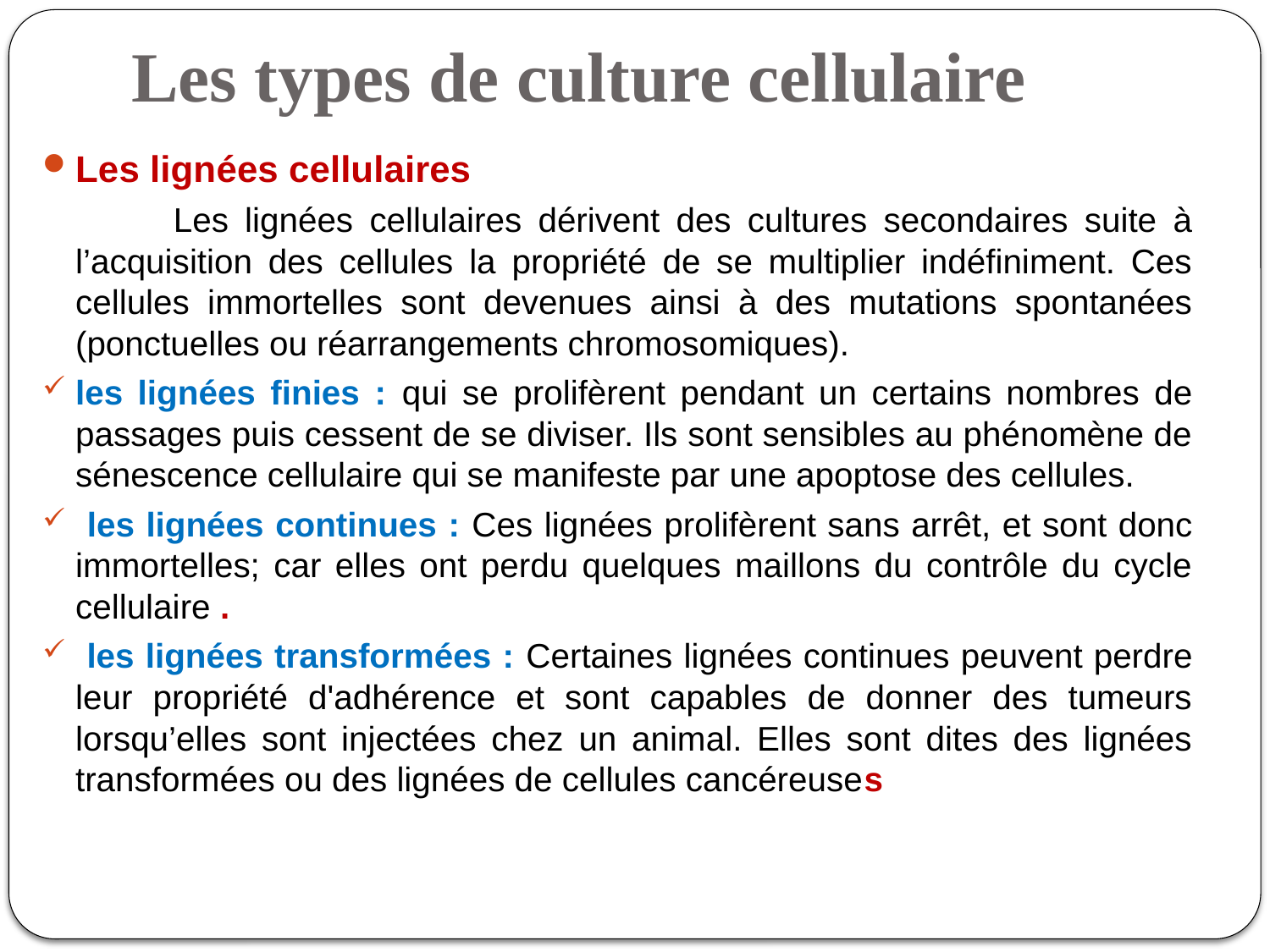

# Les types de culture cellulaire
Les lignées cellulaires
        Les lignées cellulaires dérivent des cultures secondaires suite à l’acquisition des cellules la propriété de se multiplier indéfiniment. Ces cellules immortelles sont devenues ainsi à des mutations spontanées (ponctuelles ou réarrangements chromosomiques).
les lignées finies : qui se prolifèrent pendant un certains nombres de passages puis cessent de se diviser. Ils sont sensibles au phénomène de sénescence cellulaire qui se manifeste par une apoptose des cellules.
 les lignées continues : Ces lignées prolifèrent sans arrêt, et sont donc immortelles; car elles ont perdu quelques maillons du contrôle du cycle cellulaire .
 les lignées transformées : Certaines lignées continues peuvent perdre leur propriété d'adhérence et sont capables de donner des tumeurs lorsqu’elles sont injectées chez un animal. Elles sont dites des lignées transformées ou des lignées de cellules cancéreuses